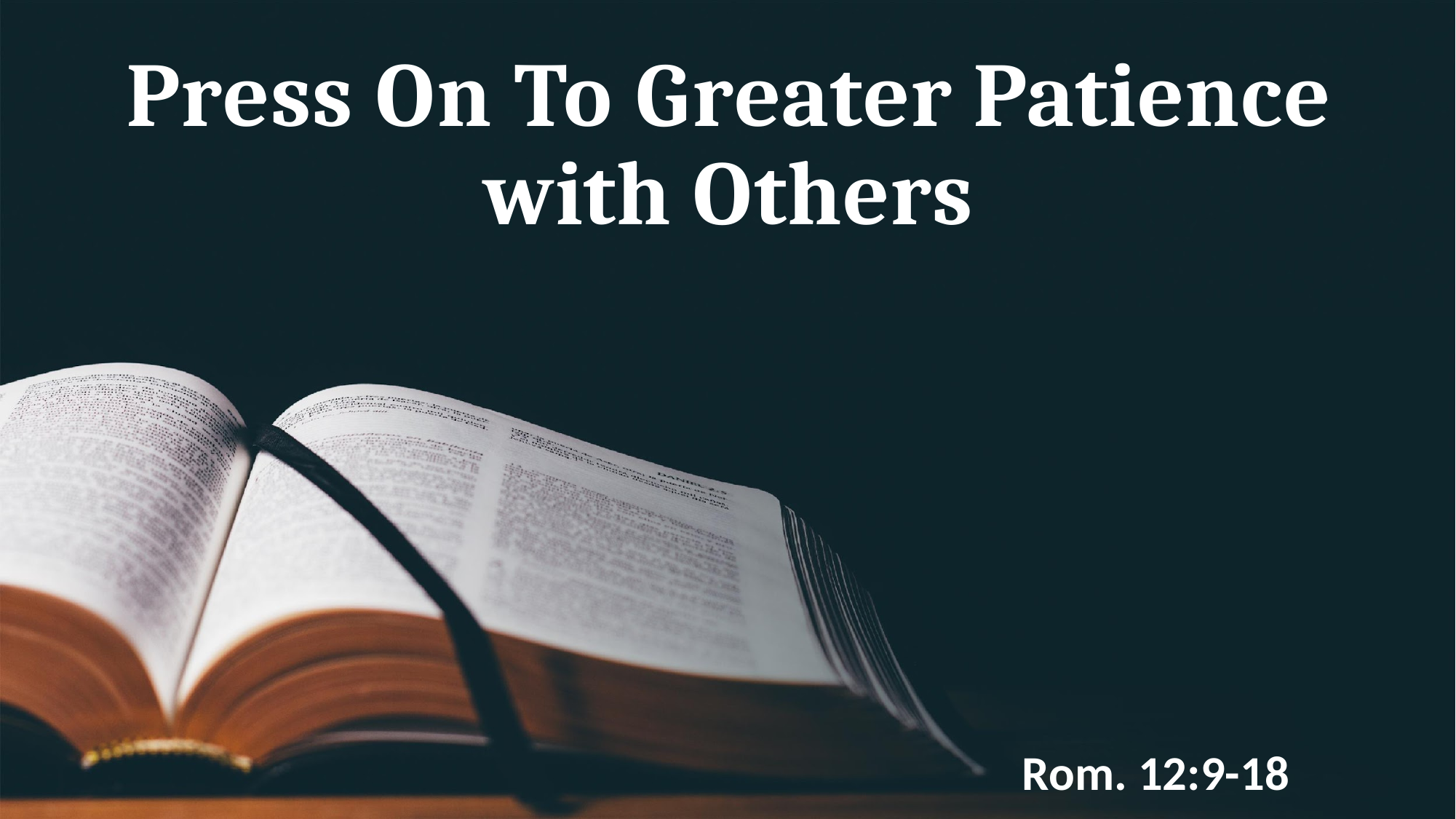

# Press On To Greater Patience with Others
Rom. 12:9-18